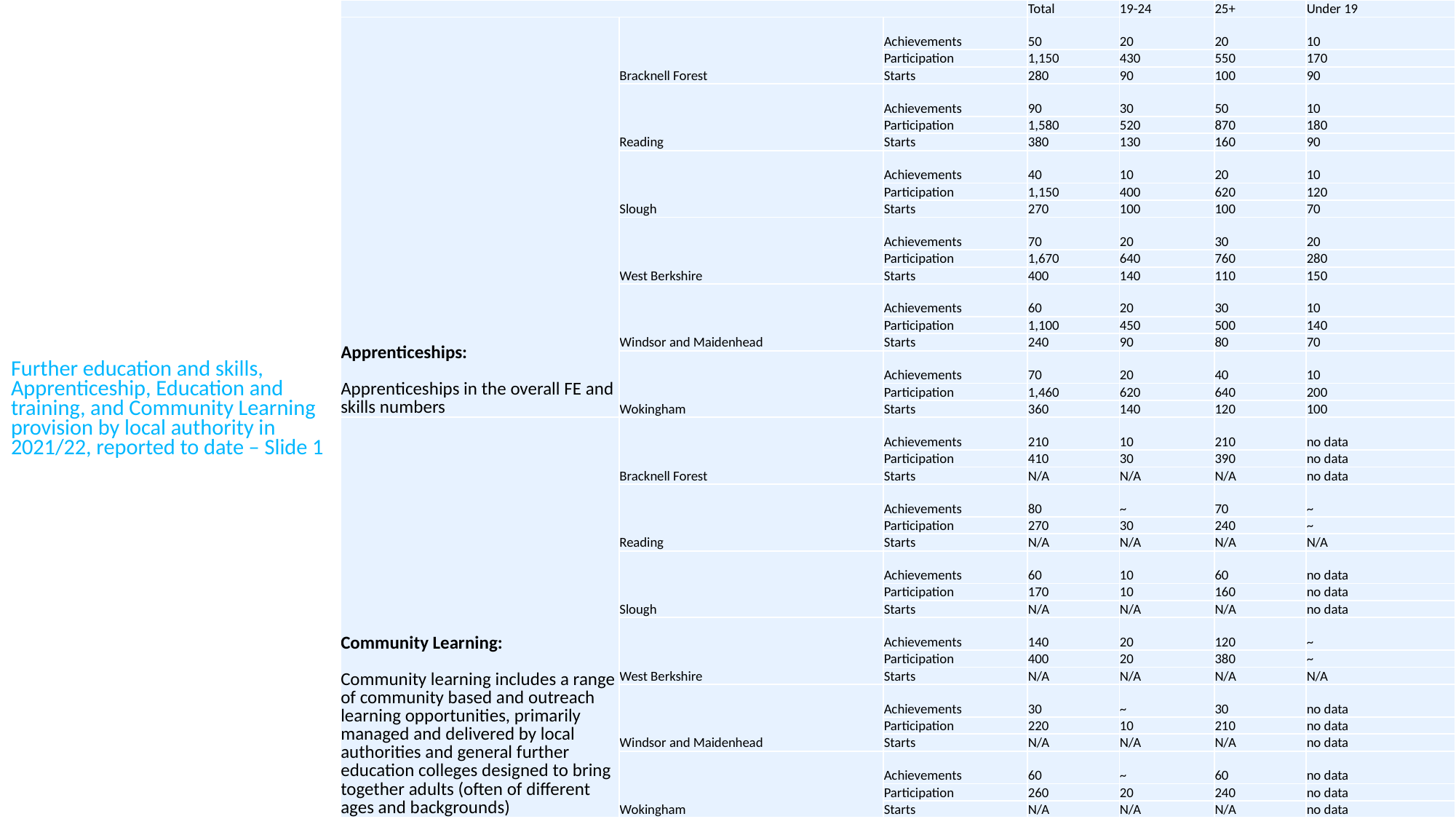

|  |  |  | Total | 19-24 | 25+ | Under 19 |
| --- | --- | --- | --- | --- | --- | --- |
| Apprenticeships: Apprenticeships in the overall FE and skills numbers | Bracknell Forest | Achievements | 50 | 20 | 20 | 10 |
|  |  | Participation | 1,150 | 430 | 550 | 170 |
|  |  | Starts | 280 | 90 | 100 | 90 |
|  | Reading | Achievements | 90 | 30 | 50 | 10 |
|  |  | Participation | 1,580 | 520 | 870 | 180 |
|  |  | Starts | 380 | 130 | 160 | 90 |
|  | Slough | Achievements | 40 | 10 | 20 | 10 |
|  |  | Participation | 1,150 | 400 | 620 | 120 |
|  |  | Starts | 270 | 100 | 100 | 70 |
|  | West Berkshire | Achievements | 70 | 20 | 30 | 20 |
|  |  | Participation | 1,670 | 640 | 760 | 280 |
|  |  | Starts | 400 | 140 | 110 | 150 |
|  | Windsor and Maidenhead | Achievements | 60 | 20 | 30 | 10 |
|  |  | Participation | 1,100 | 450 | 500 | 140 |
|  |  | Starts | 240 | 90 | 80 | 70 |
|  | Wokingham | Achievements | 70 | 20 | 40 | 10 |
|  |  | Participation | 1,460 | 620 | 640 | 200 |
|  |  | Starts | 360 | 140 | 120 | 100 |
| Community Learning: Community learning includes a range of community based and outreach learning opportunities, primarily managed and delivered by local authorities and general further education colleges designed to bring together adults (often of different ages and backgrounds) | Bracknell Forest | Achievements | 210 | 10 | 210 | no data |
|  |  | Participation | 410 | 30 | 390 | no data |
|  |  | Starts | N/A | N/A | N/A | no data |
|  | Reading | Achievements | 80 | ~ | 70 | ~ |
|  |  | Participation | 270 | 30 | 240 | ~ |
|  |  | Starts | N/A | N/A | N/A | N/A |
|  | Slough | Achievements | 60 | 10 | 60 | no data |
|  |  | Participation | 170 | 10 | 160 | no data |
|  |  | Starts | N/A | N/A | N/A | no data |
|  | West Berkshire | Achievements | 140 | 20 | 120 | ~ |
|  |  | Participation | 400 | 20 | 380 | ~ |
|  |  | Starts | N/A | N/A | N/A | N/A |
|  | Windsor and Maidenhead | Achievements | 30 | ~ | 30 | no data |
|  |  | Participation | 220 | 10 | 210 | no data |
|  |  | Starts | N/A | N/A | N/A | no data |
|  | Wokingham | Achievements | 60 | ~ | 60 | no data |
|  |  | Participation | 260 | 20 | 240 | no data |
|  |  | Starts | N/A | N/A | N/A | no data |
# Further education and skills, Apprenticeship, Education and training, and Community Learning provision by local authority in 2021/22, reported to date – Slide 1